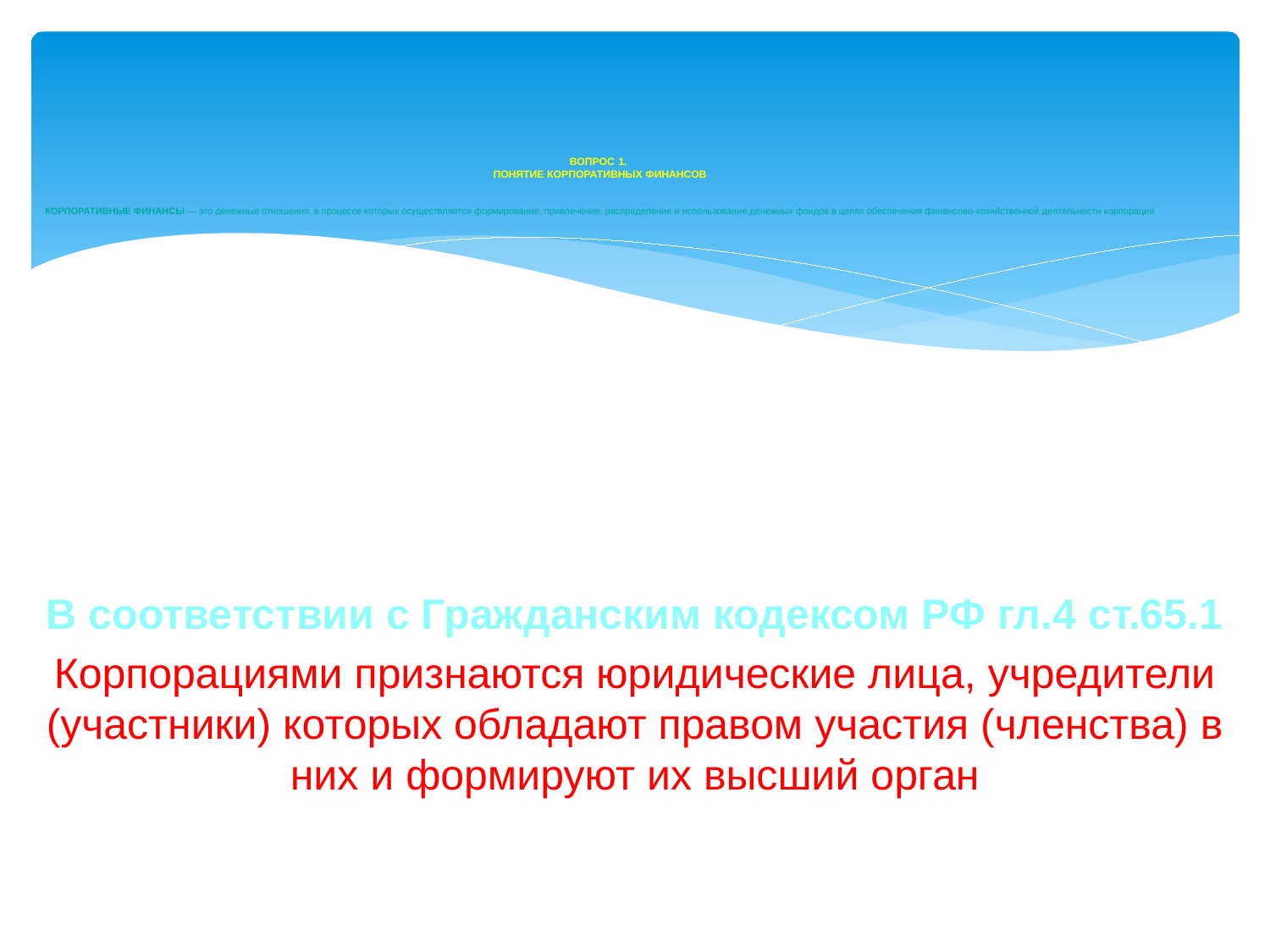

# ВОПРОС 1. ПОНЯТИЕ КОРПОРАТИВНЫХ ФИНАНСОВ КОРПОРАТИВНЫЕ ФИНАНСЫ — это денежные отношения, в процессе которых осуществляется формирование, привлечение, распределение и использование денежных фондов в целях обеспечения финансово-хозяйственной деятельности корпорации

В соответствии с Гражданским кодексом РФ гл.4 ст.65.1
Корпорациями признаются юридические лица, учредители (участники) которых обладают правом участия (членства) в них и формируют их высший орган